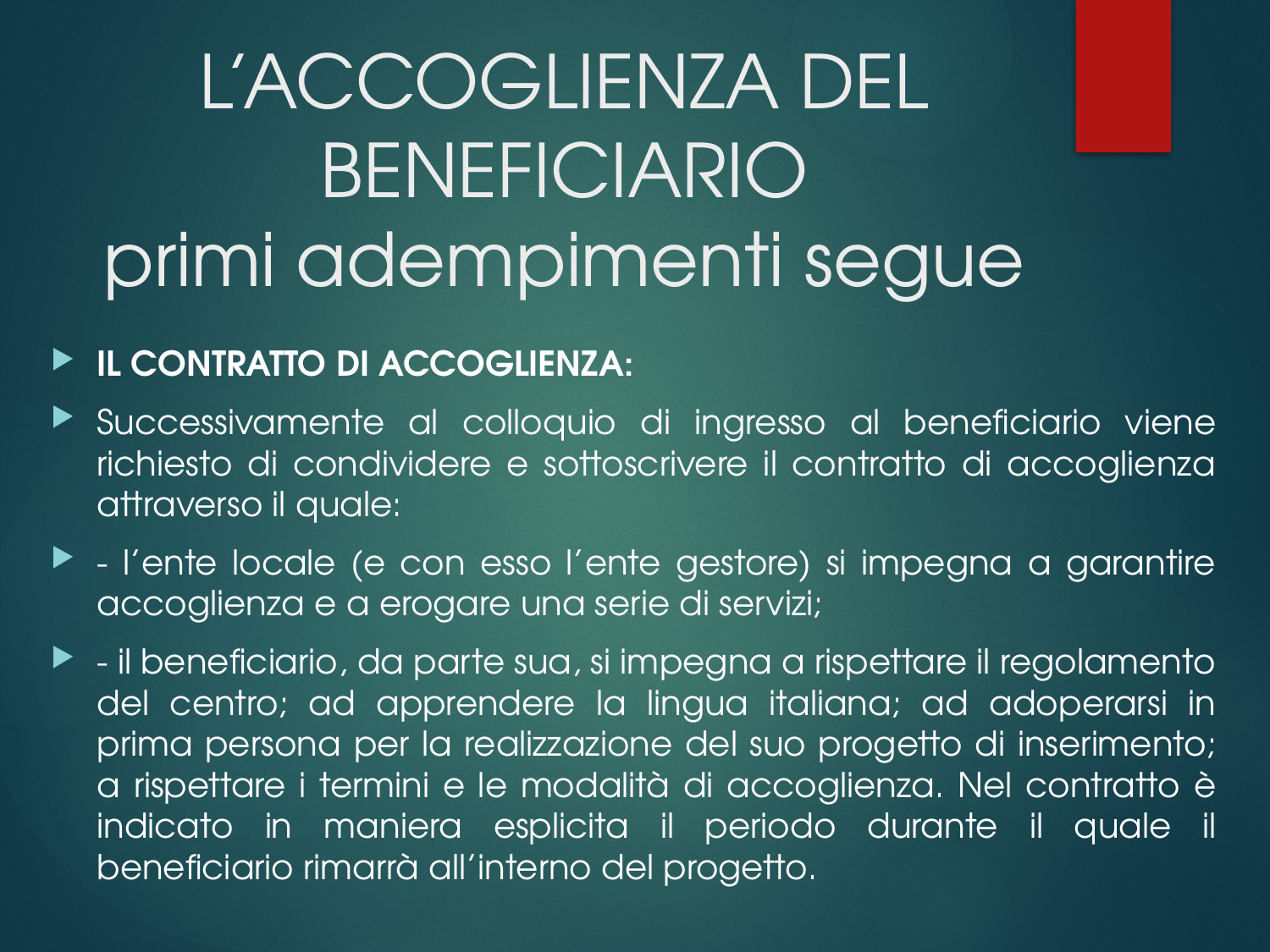

# L’ACCOGLIENZA DEL BENEFICIARIO primi adempimenti segue
IL CONTRATTO DI ACCOGLIENZA:
Successivamente al colloquio di ingresso al beneficiario viene richiesto di condividere e sottoscrivere il contratto di accoglienza attraverso il quale:
- l’ente locale (e con esso l’ente gestore) si impegna a garantire accoglienza e a erogare una serie di servizi;
- il beneficiario, da parte sua, si impegna a rispettare il regolamento del centro; ad apprendere la lingua italiana; ad adoperarsi in prima persona per la realizzazione del suo progetto di inserimento; a rispettare i termini e le modalità di accoglienza. Nel contratto è indicato in maniera esplicita il periodo durante il quale il beneficiario rimarrà all’interno del progetto.